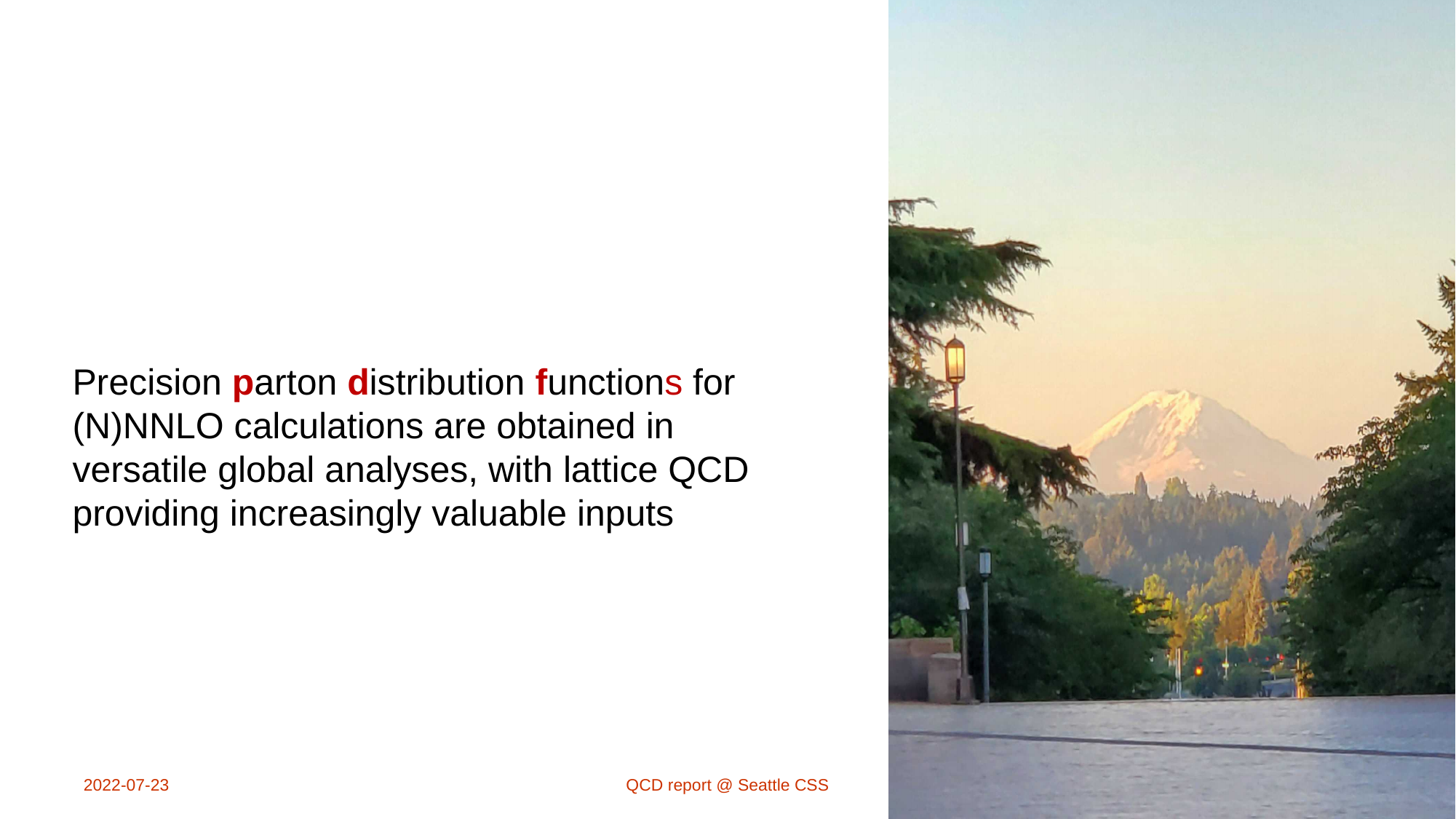

Precision parton distribution functions for (N)NNLO calculations are obtained in versatile global analyses, with lattice QCD providing increasingly valuable inputs
2022-07-23
QCD report @ Seattle CSS
19